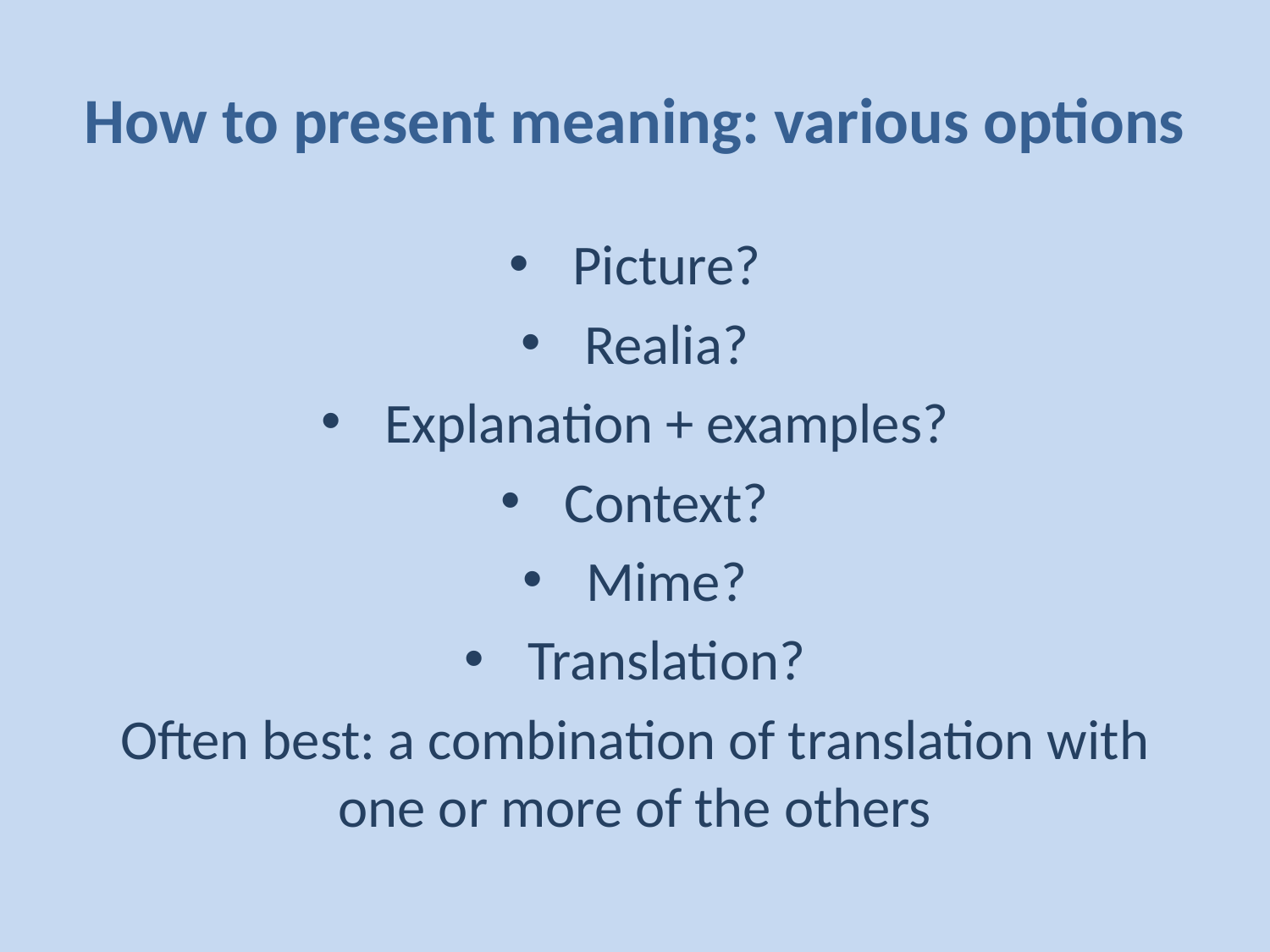

# How to present meaning: various options
Picture?
Realia?
Explanation + examples?
Context?
Mime?
Translation?
Often best: a combination of translation with one or more of the others